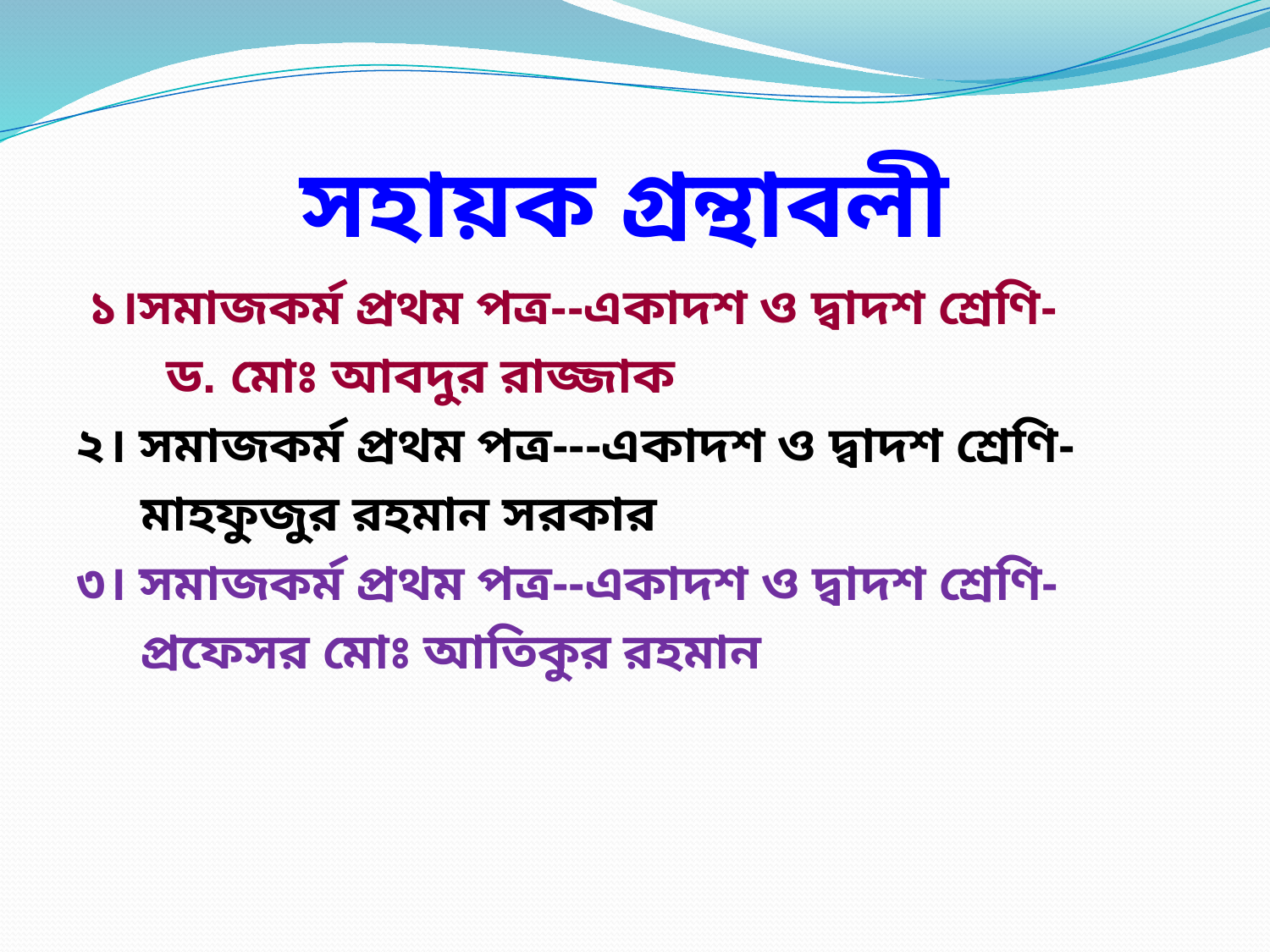

# সহায়ক গ্রন্থাবলী
 ১।সমাজকর্ম প্রথম পত্র--একাদশ ও দ্বাদশ শ্রেণি-
       ড. মোঃ আবদুর রাজ্জাক
২। সমাজকর্ম প্রথম পত্র---একাদশ ও দ্বাদশ শ্রেণি-
     মাহফুজুর রহমান সরকার
৩। সমাজকর্ম প্রথম পত্র--একাদশ ও দ্বাদশ শ্রেণি-
     প্রফেসর মোঃ আতিকুর রহমান